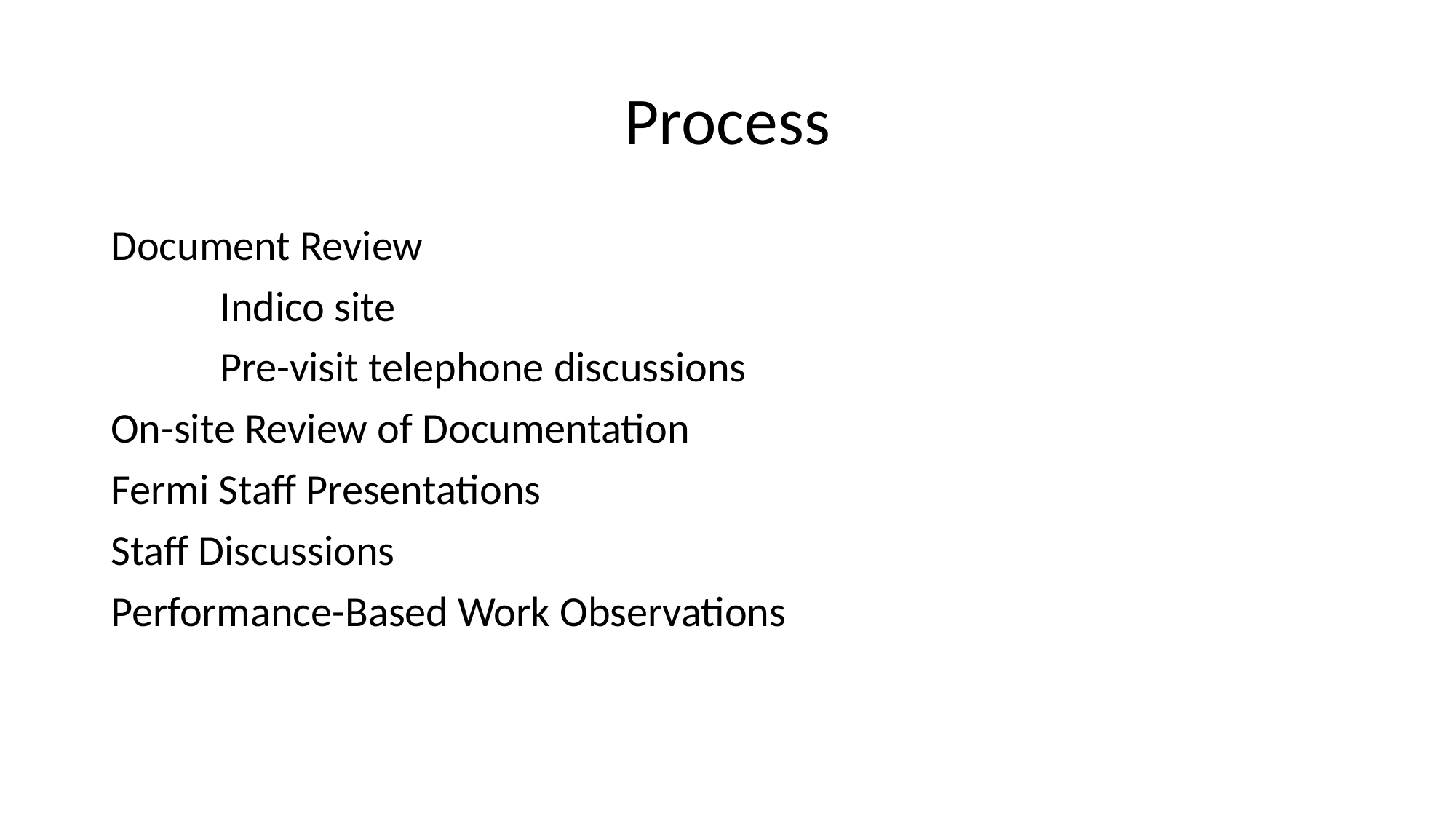

# Process
Document Review
	Indico site
	Pre-visit telephone discussions
On-site Review of Documentation
Fermi Staff Presentations
Staff Discussions
Performance-Based Work Observations